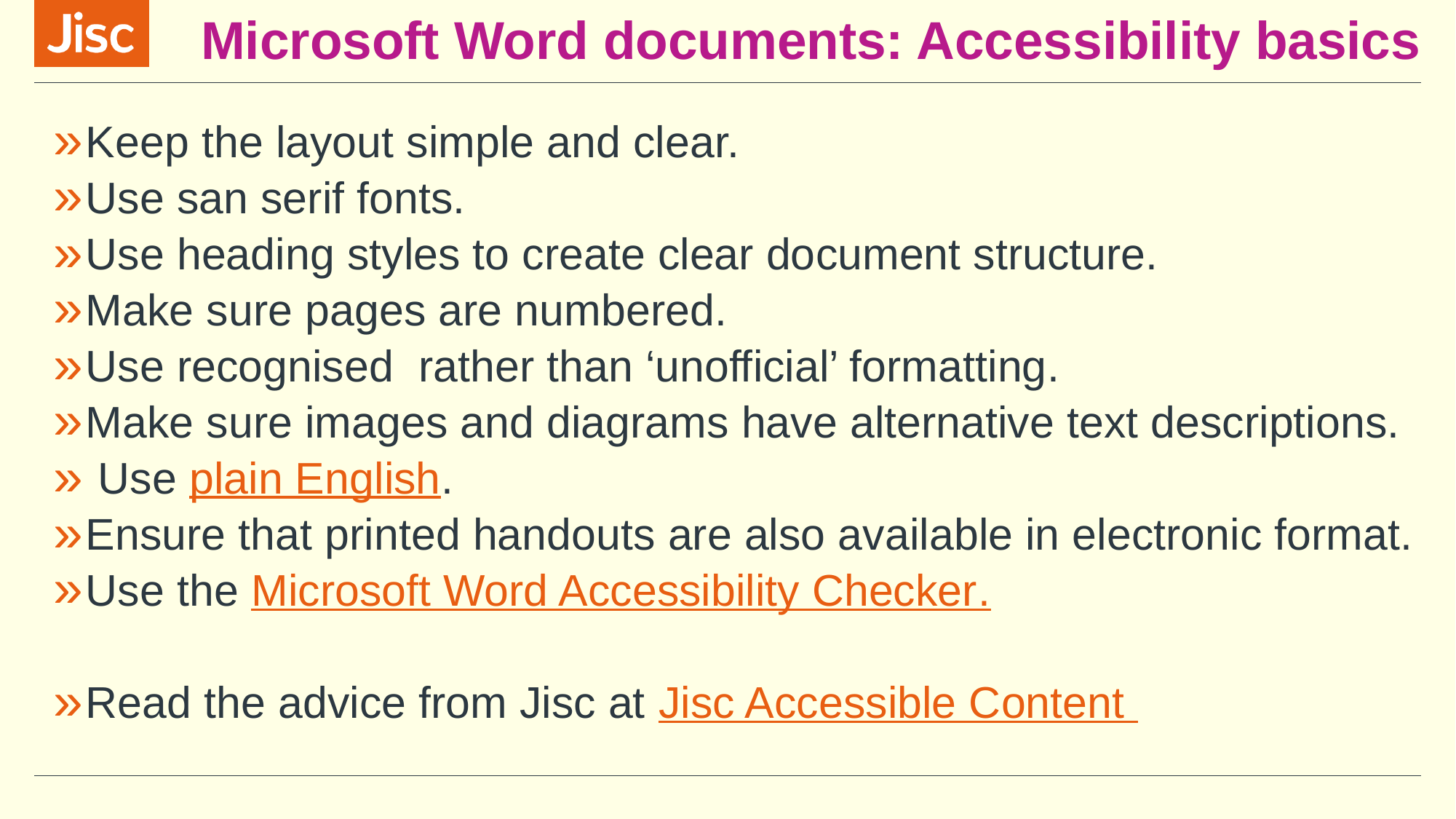

# Microsoft Word documents: Accessibility basics
Keep the layout simple and clear.
Use san serif fonts.
Use heading styles to create clear document structure.
Make sure pages are numbered.
Use recognised  rather than ‘unofficial’ formatting.
Make sure images and diagrams have alternative text descriptions.
 Use plain English.
Ensure that printed handouts are also available in electronic format.
Use the Microsoft Word Accessibility Checker.

Read the advice from Jisc at Jisc Accessible Content